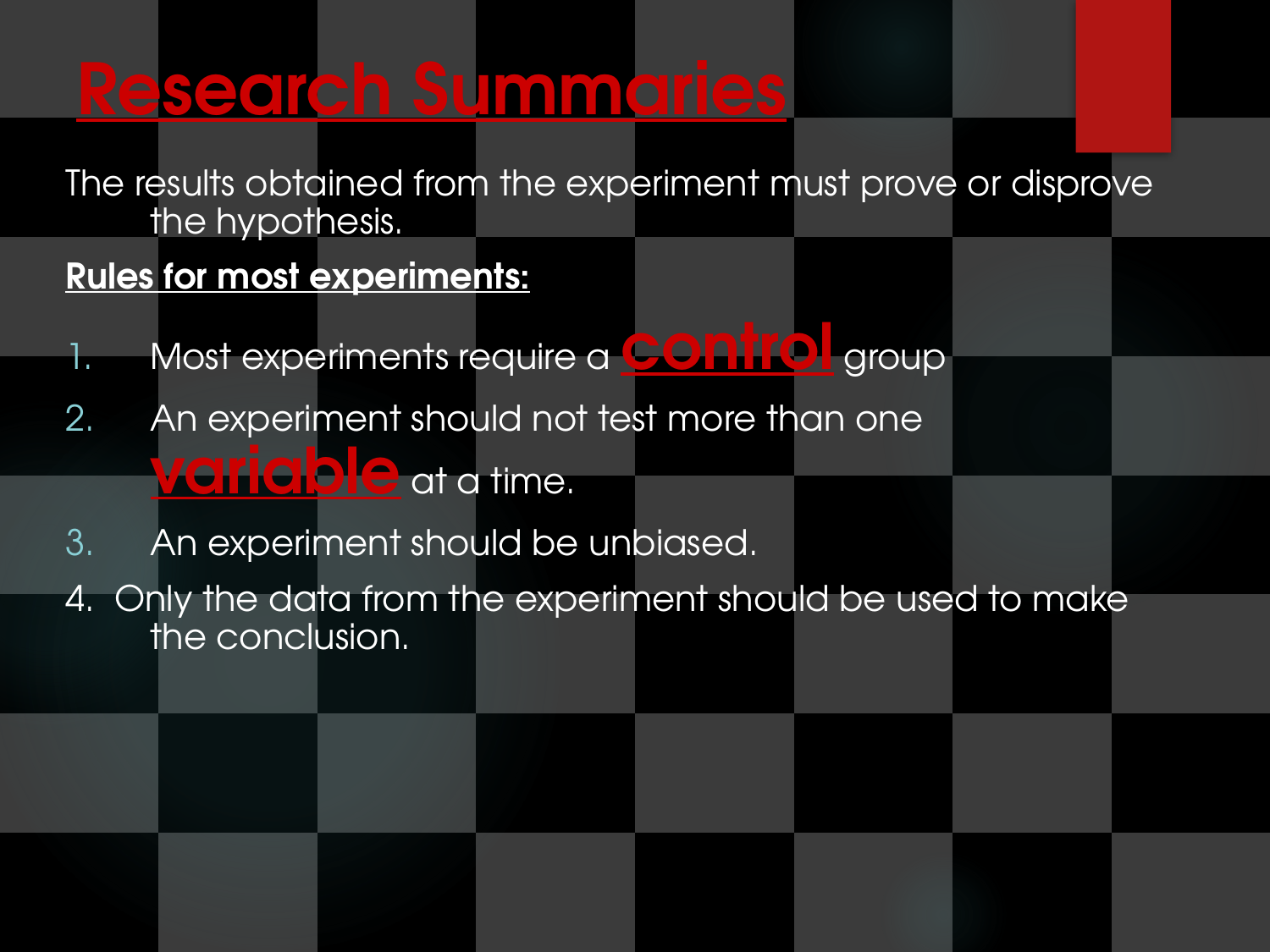

# Research Summaries
The results obtained from the experiment must prove or disprove the hypothesis.
Rules for most experiments:
Most experiments require a control group
An experiment should not test more than one variable at a time.
An experiment should be unbiased.
4.  Only the data from the experiment should be used to make the conclusion.